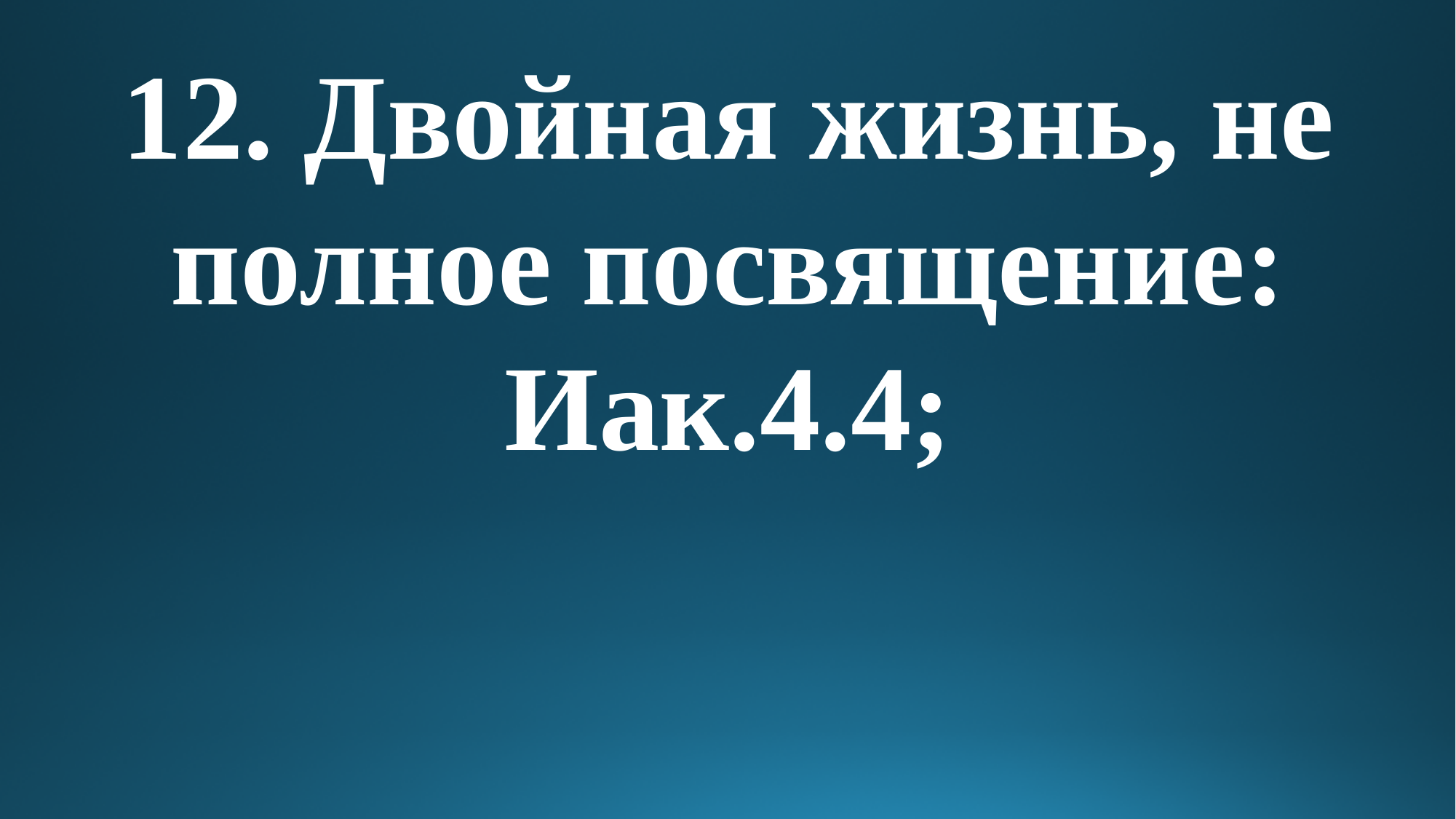

12. Двойная жизнь, не полное посвящение: Иак.4.4;